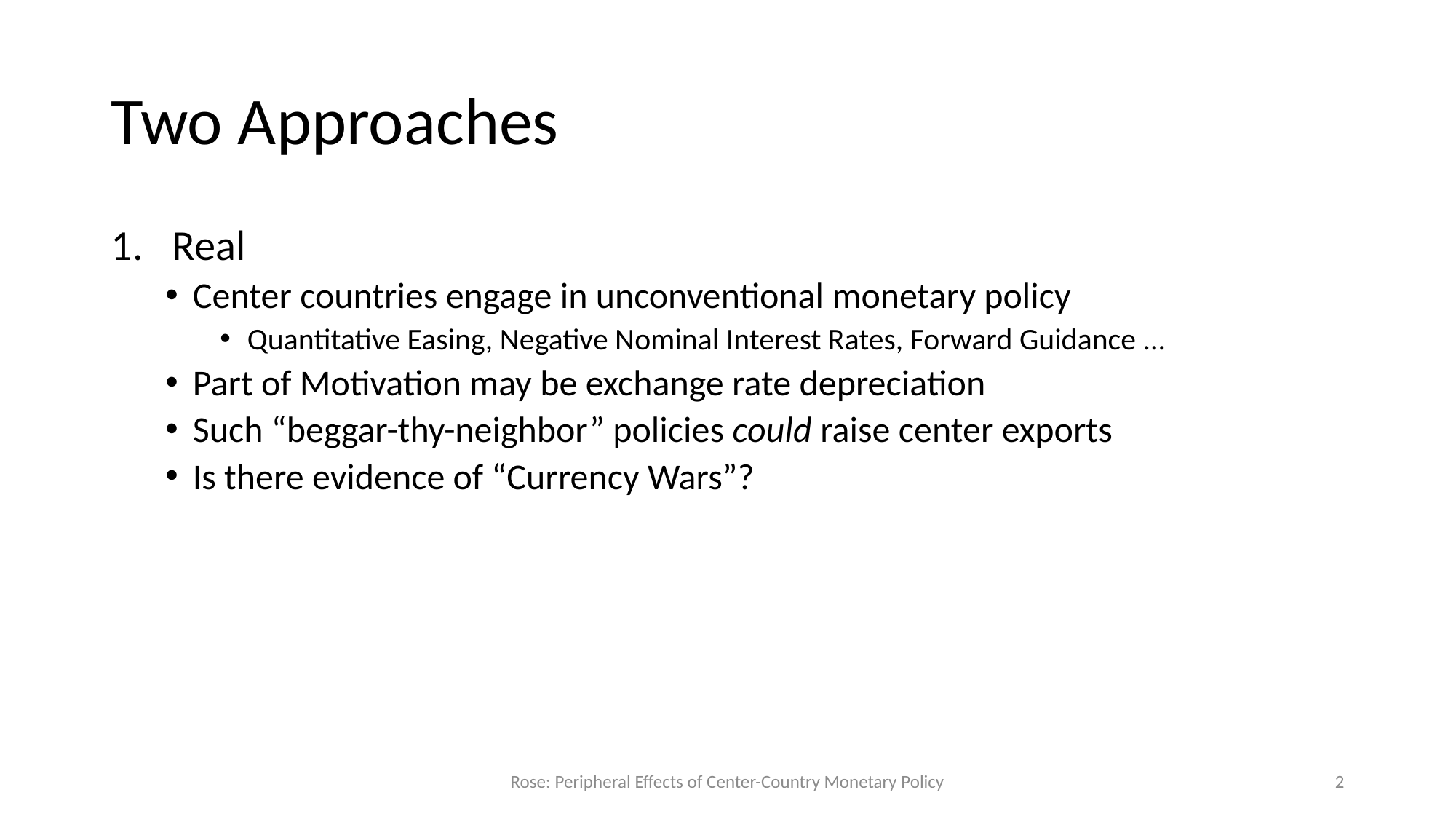

# Two Approaches
Real
Center countries engage in unconventional monetary policy
Quantitative Easing, Negative Nominal Interest Rates, Forward Guidance ...
Part of Motivation may be exchange rate depreciation
Such “beggar-thy-neighbor” policies could raise center exports
Is there evidence of “Currency Wars”?
Rose: Peripheral Effects of Center-Country Monetary Policy
2